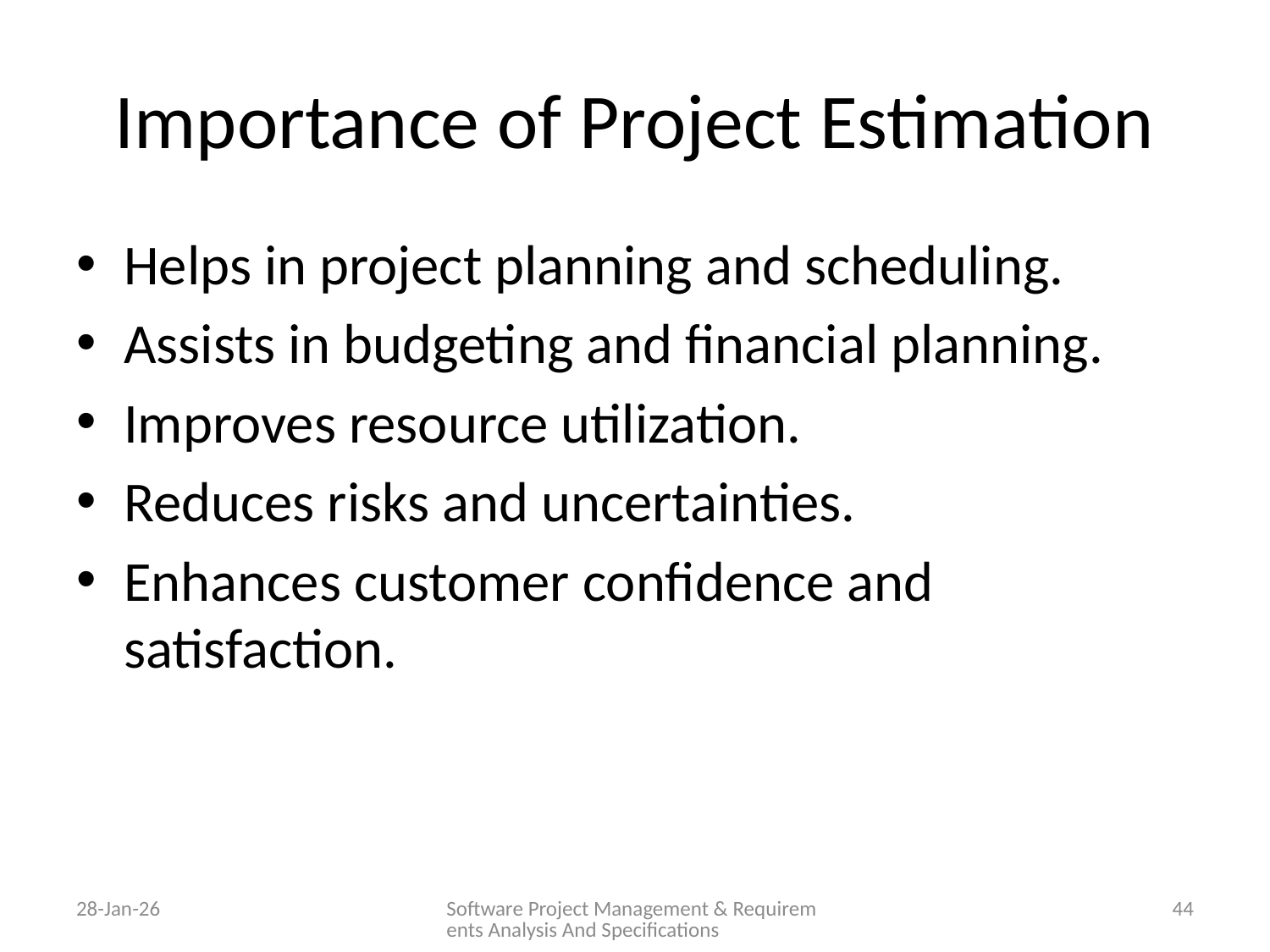

# Importance of Project Estimation
Helps in project planning and scheduling.
Assists in budgeting and financial planning.
Improves resource utilization.
Reduces risks and uncertainties.
Enhances customer confidence and satisfaction.
28-Jan-26
Software Project Management & Requirements Analysis And Specifications
44